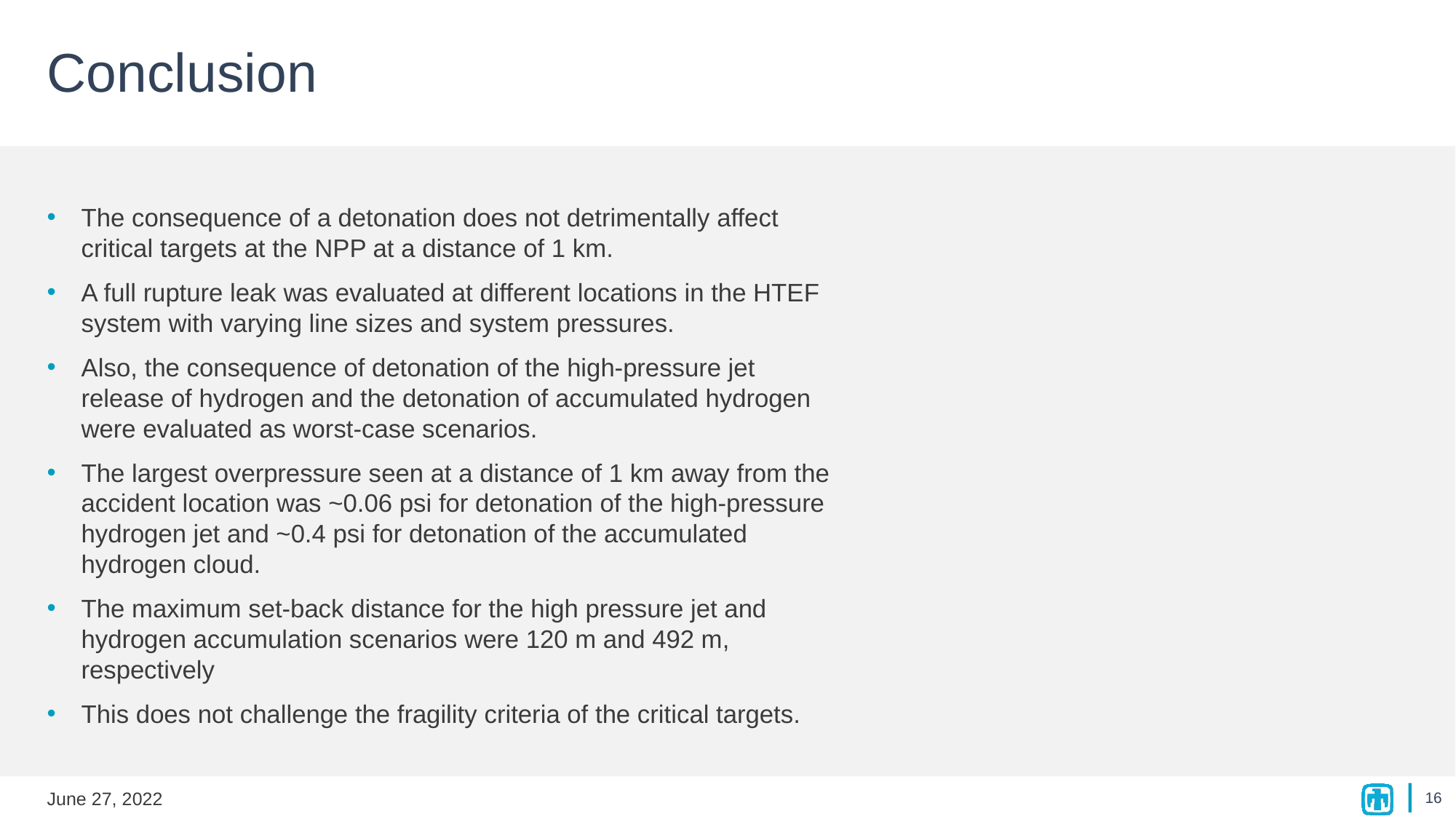

# Conclusion
The consequence of a detonation does not detrimentally affect critical targets at the NPP at a distance of 1 km.
A full rupture leak was evaluated at different locations in the HTEF system with varying line sizes and system pressures.
Also, the consequence of detonation of the high-pressure jet release of hydrogen and the detonation of accumulated hydrogen were evaluated as worst-case scenarios.
The largest overpressure seen at a distance of 1 km away from the accident location was ~0.06 psi for detonation of the high-pressure hydrogen jet and ~0.4 psi for detonation of the accumulated hydrogen cloud.
The maximum set-back distance for the high pressure jet and hydrogen accumulation scenarios were 120 m and 492 m, respectively
This does not challenge the fragility criteria of the critical targets.
16
June 27, 2022